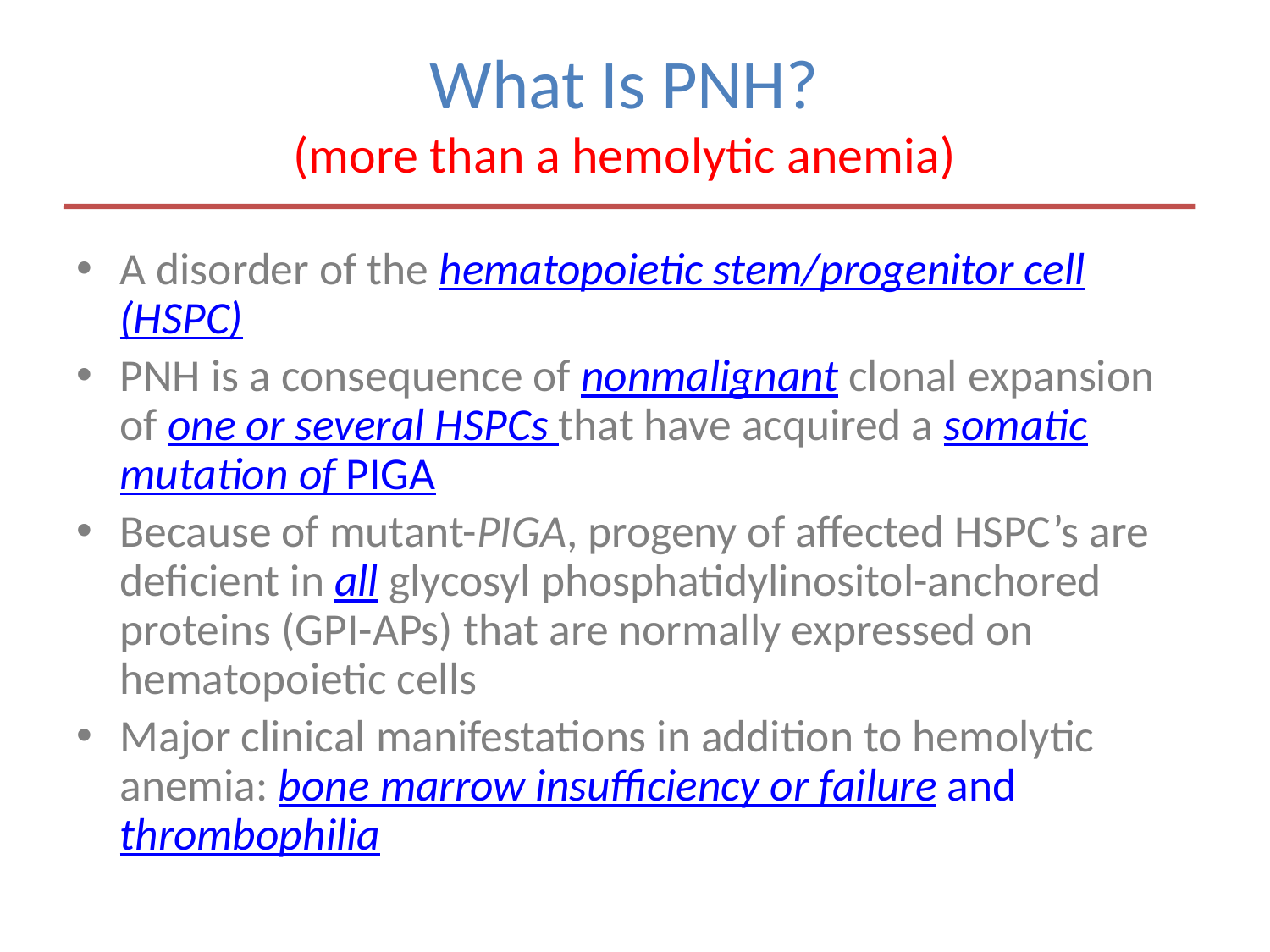

# What Is PNH? (more than a hemolytic anemia)

A disorder of the hematopoietic stem/progenitor cell (HSPC)
PNH is a consequence of nonmalignant clonal expansion of one or several HSPCs that have acquired a somatic mutation of PIGA
Because of mutant-PIGA, progeny of affected HSPC’s are deficient in all glycosyl phosphatidylinositol-anchored proteins (GPI-APs) that are normally expressed on hematopoietic cells
Major clinical manifestations in addition to hemolytic anemia: bone marrow insufficiency or failure and thrombophilia
PIGA = phosphatidylinositol glycan class A
Parker C et al. Blood. 2005;106:3699-3709.